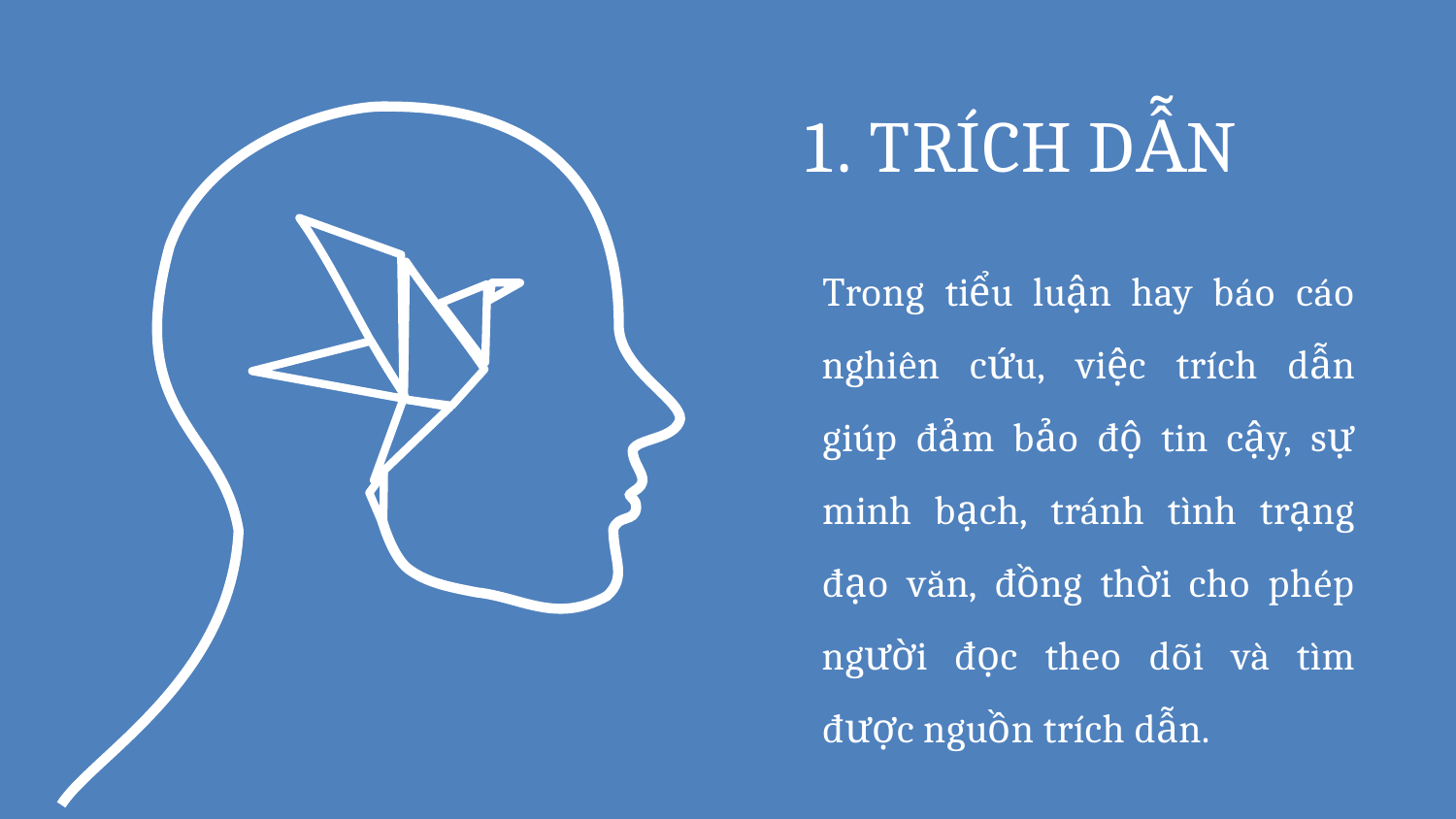

1. TRÍCH DẪN

Trong tiểu luận hay báo cáo nghiên cứu, việc trích dẫn giúp đảm bảo độ tin cậy, sự minh bạch, tránh tình trạng đạo văn, đồng thời cho phép người đọc theo dõi và tìm được nguồn trích dẫn.